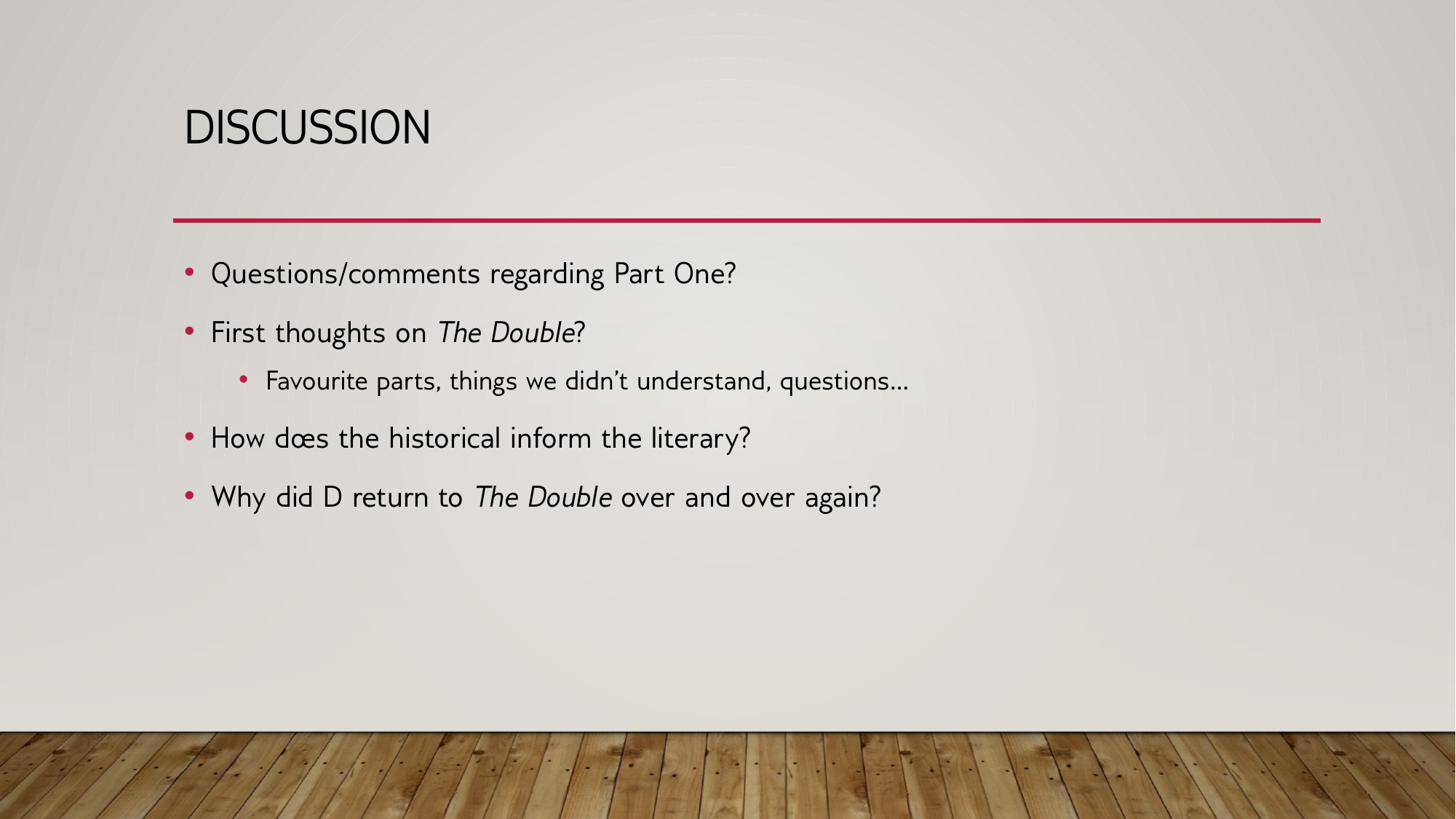

# Discussion
Questions/comments regarding Part One?
First thoughts on The Double?
Favourite parts, things we didn’t understand, questions…
How does the historical inform the literary?
Why did D return to The Double over and over again?